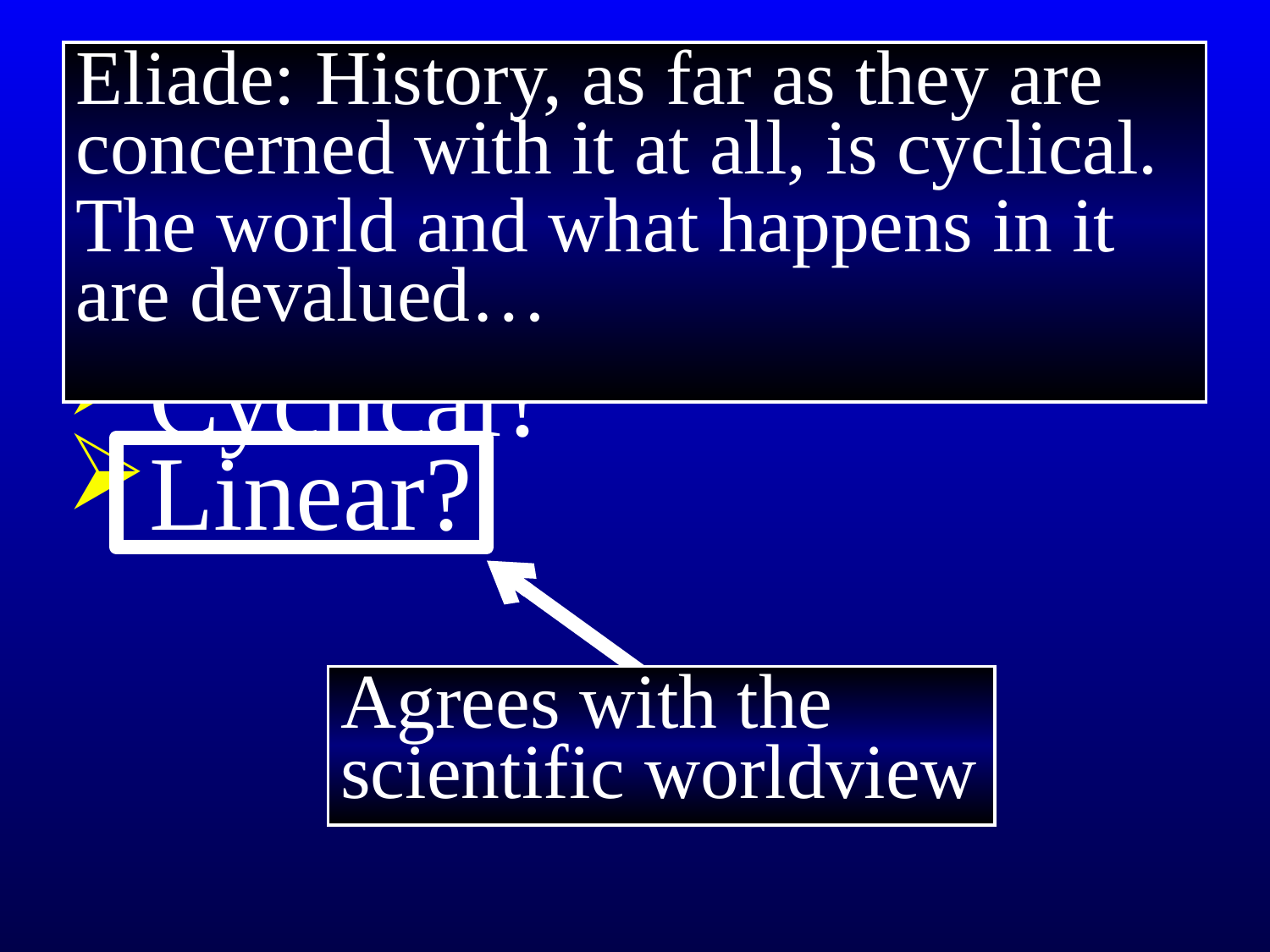

# 1 Thessalonians 5
Eliade: History, as far as they are concerned with it at all, is cyclical.
The world and what happens in it are devalued…
Worldviews and history:
Cyclical?
Linear?

Agrees with the scientific worldview